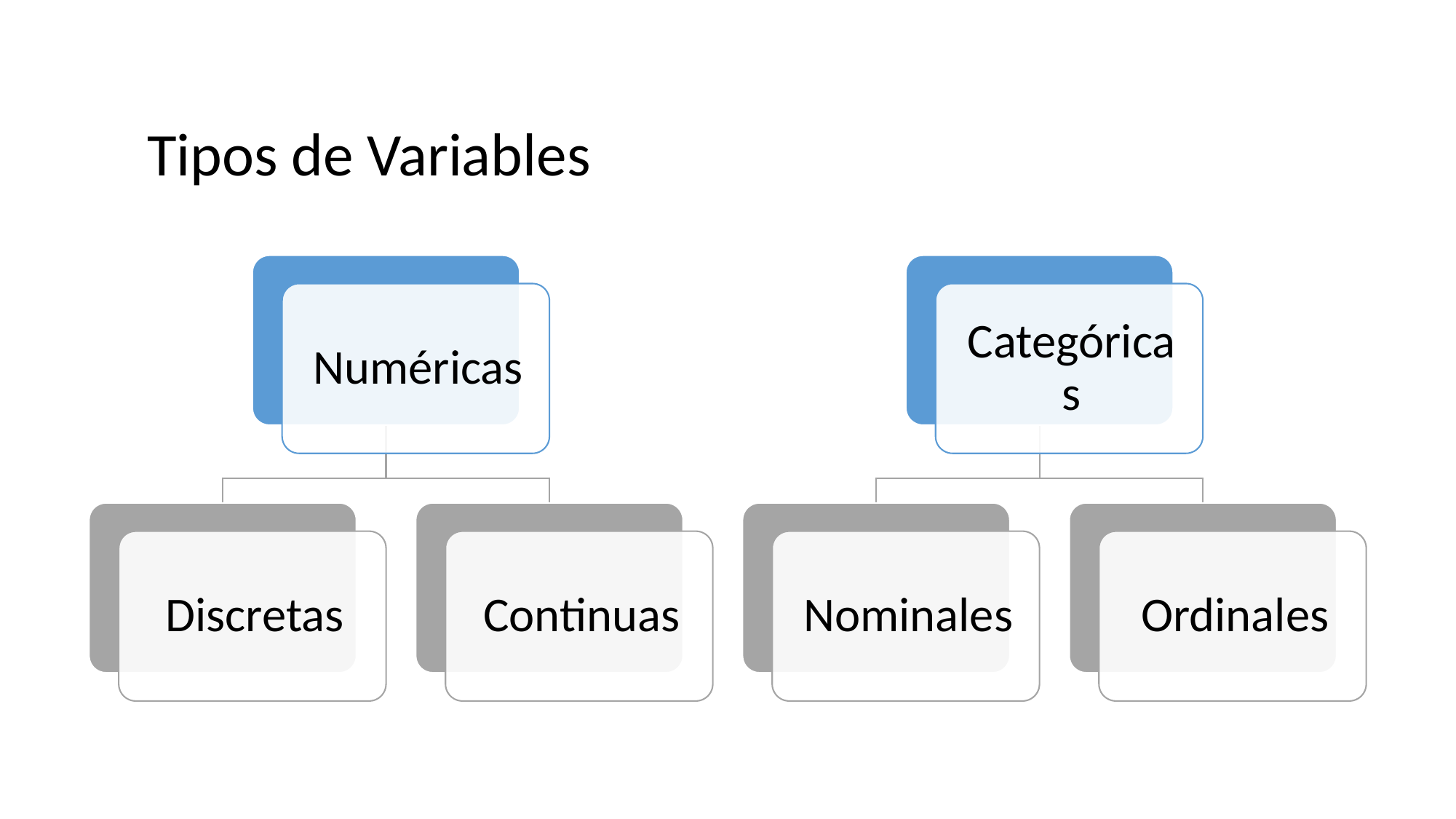

# Tipos de Variables
Numéricas
Discretas
Continuas
Categóricas
Nominales
Ordinales